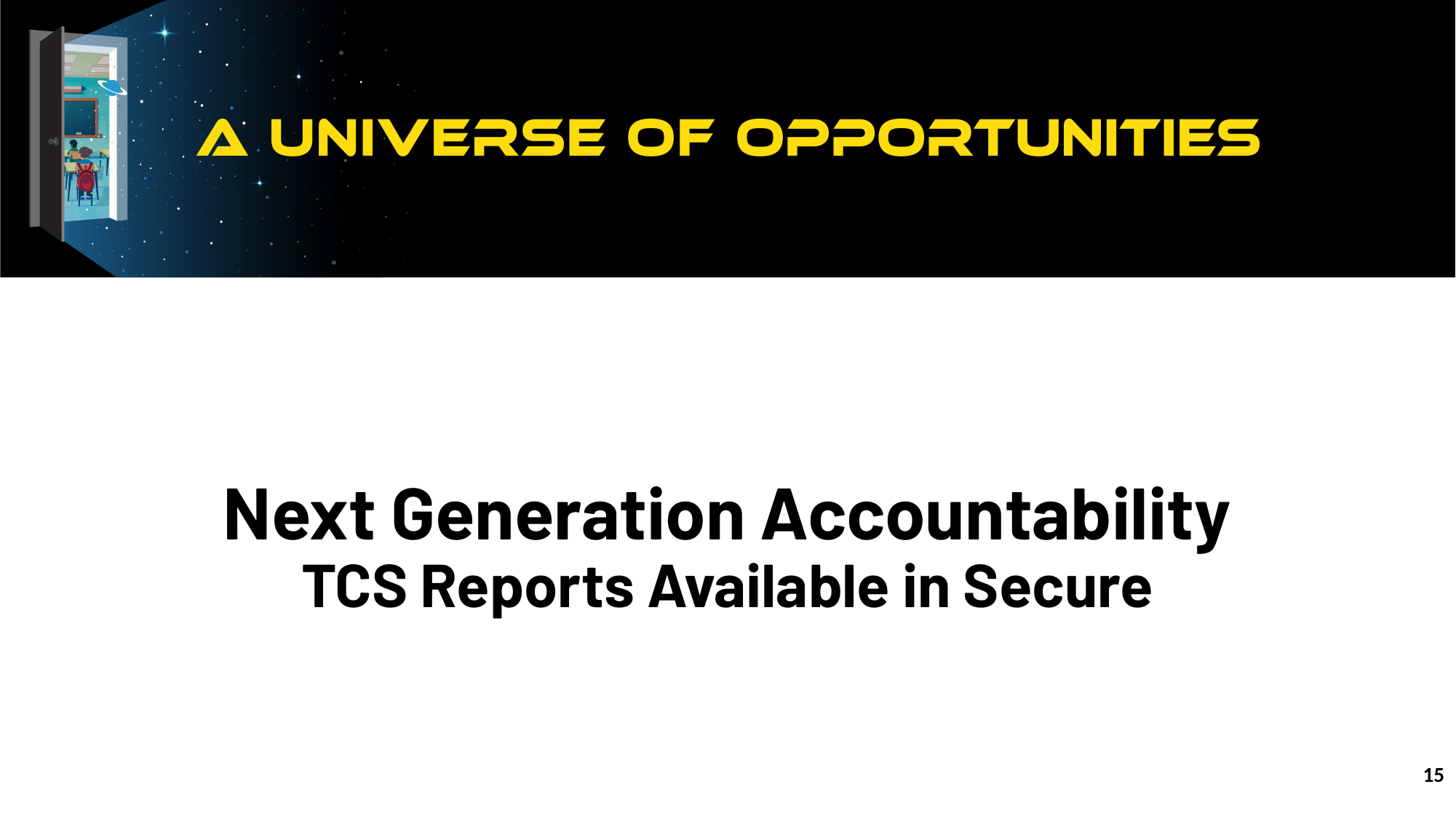

# Next Generation Accountability TCS Reports Available in Secure
15